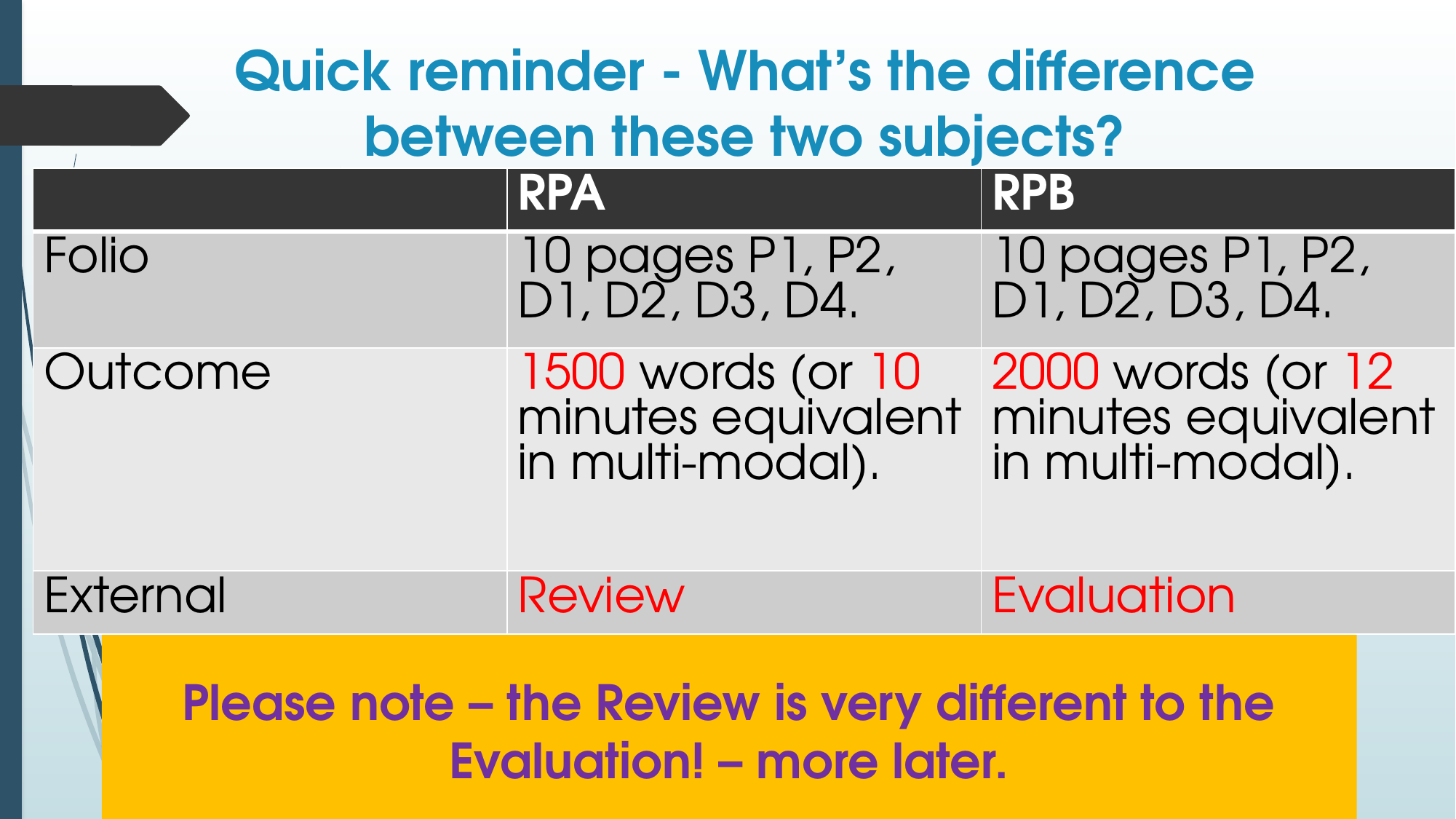

# Quick reminder - What’s the difference between these two subjects?
|  | RPA | RPB |
| --- | --- | --- |
| Folio | 10 pages P1, P2, D1, D2, D3, D4. | 10 pages P1, P2, D1, D2, D3, D4. |
| Outcome | 1500 words (or 10 minutes equivalent in multi-modal). | 2000 words (or 12 minutes equivalent in multi-modal). |
| External | Review | Evaluation |

Please note – the Review is very different to the Evaluation! – more later.